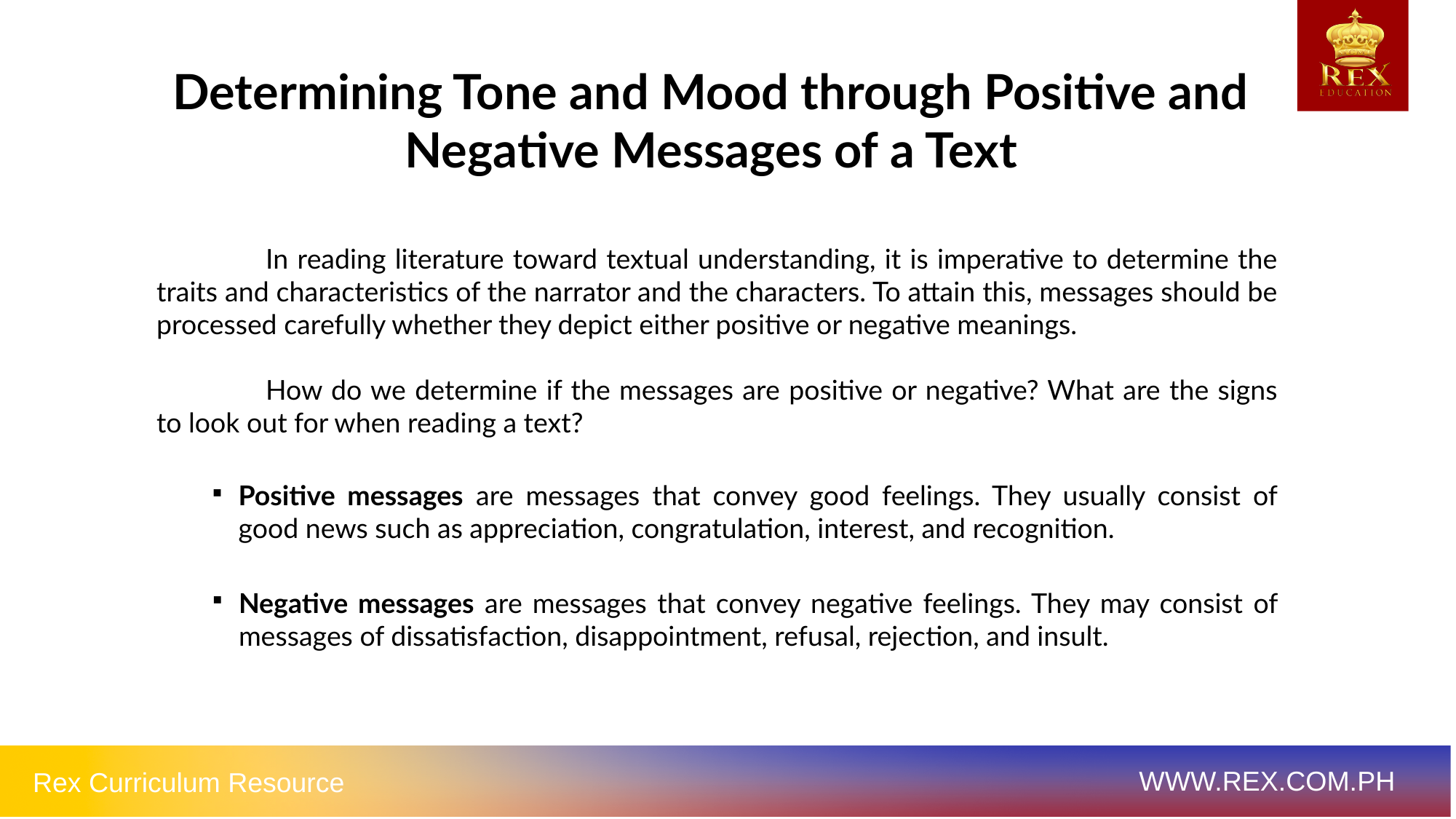

Determining Tone and Mood through Positive and Negative Messages of a Text
	In reading literature toward textual understanding, it is imperative to determine the traits and characteristics of the narrator and the characters. To attain this, messages should be processed carefully whether they depict either positive or negative meanings.

	How do we determine if the messages are positive or negative? What are the signs to look out for when reading a text?
Positive messages are messages that convey good feelings. They usually consist of good news such as appreciation, congratulation, interest, and recognition.
Negative messages are messages that convey negative feelings. They may consist of messages of dissatisfaction, disappointment, refusal, rejection, and insult.